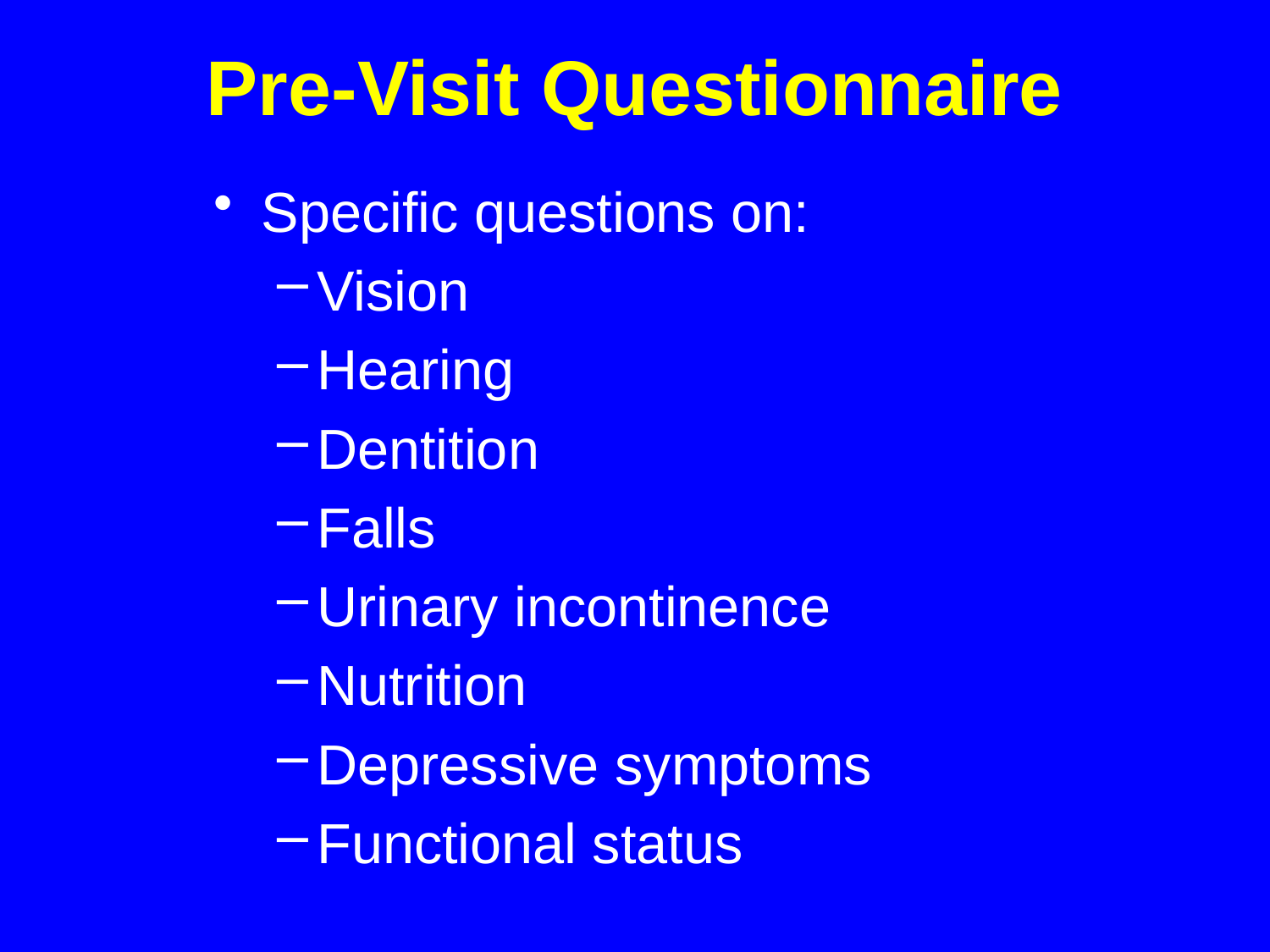

# Pre-Visit Questionnaire
Specific questions on:
Vision
Hearing
Dentition
Falls
Urinary incontinence
Nutrition
Depressive symptoms
Functional status